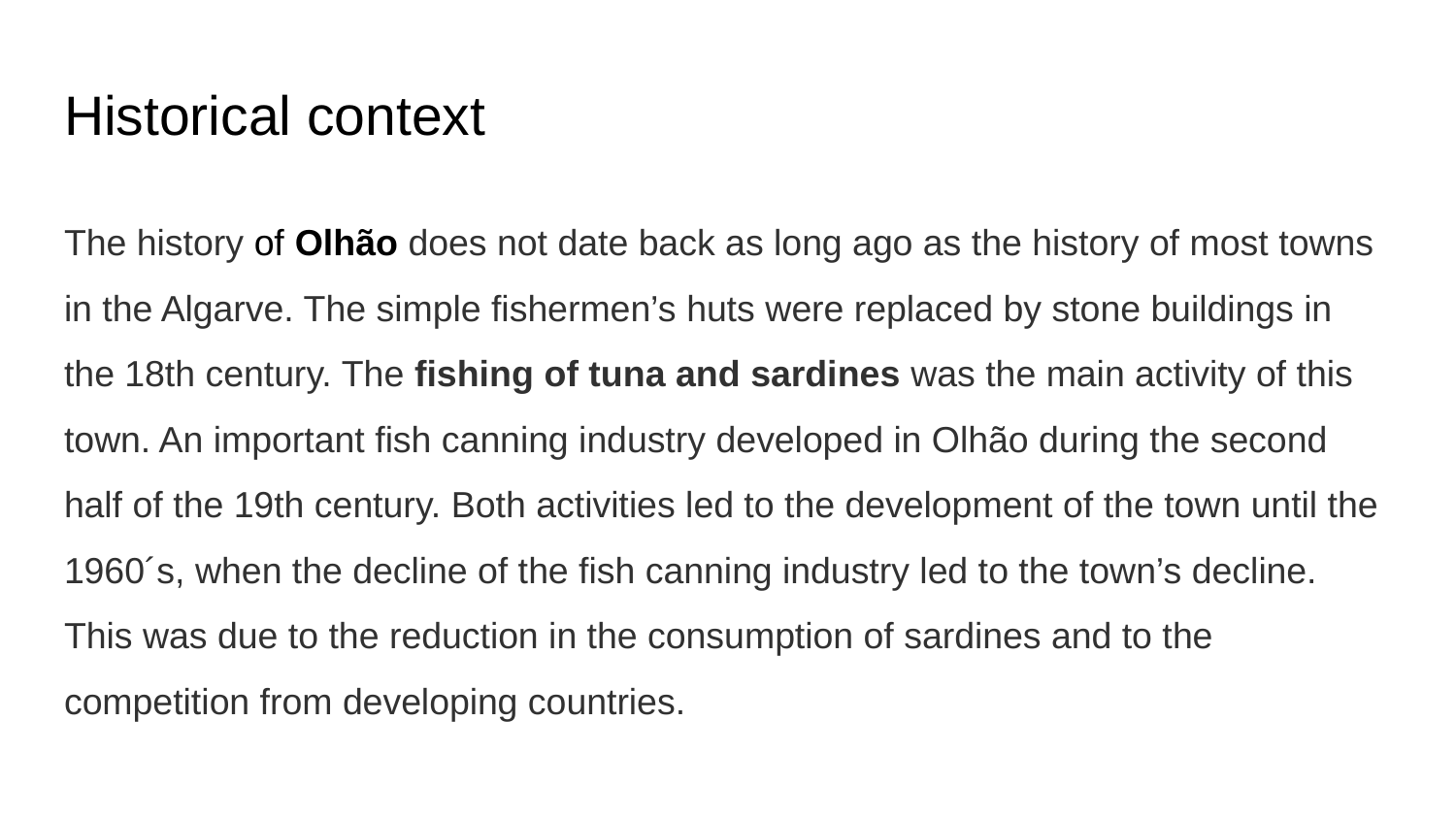

# Historical context
The history of Olhão does not date back as long ago as the history of most towns in the Algarve. The simple fishermen’s huts were replaced by stone buildings in the 18th century. The fishing of tuna and sardines was the main activity of this town. An important fish canning industry developed in Olhão during the second half of the 19th century. Both activities led to the development of the town until the 1960´s, when the decline of the fish canning industry led to the town’s decline. This was due to the reduction in the consumption of sardines and to the competition from developing countries.